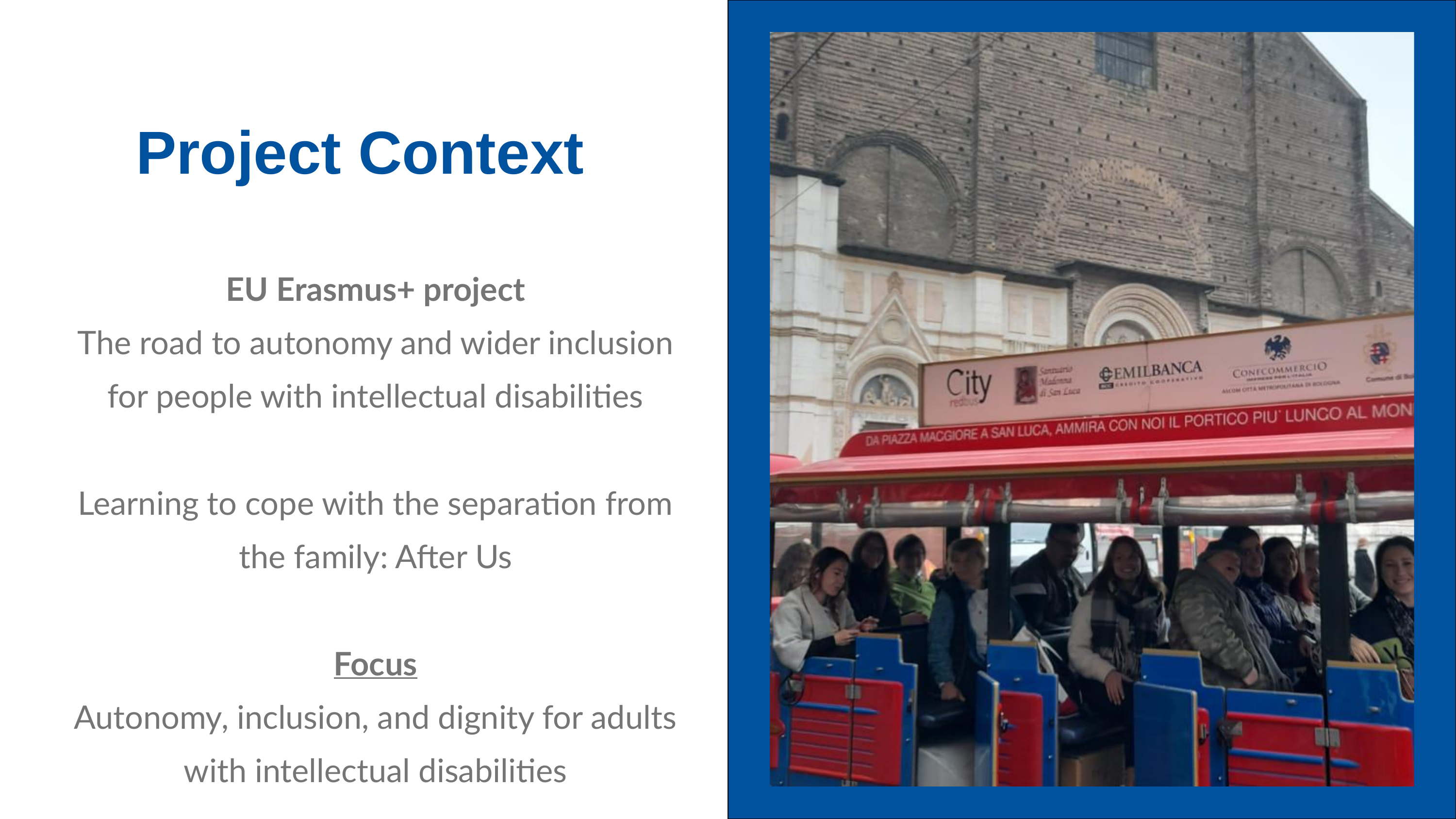

Project Context

Titolo:
Titolo del libro
Autore:
Nome dell’autore
Casa editrice:
Nome della casa editrice
Data di pubblicazione:
20XX
EU Erasmus+ project
The road to autonomy and wider inclusion for people with intellectual disabilities

Learning to cope with the separation from the family: After Us

Focus
Autonomy, inclusion, and dignity for adults with intellectual disabilities